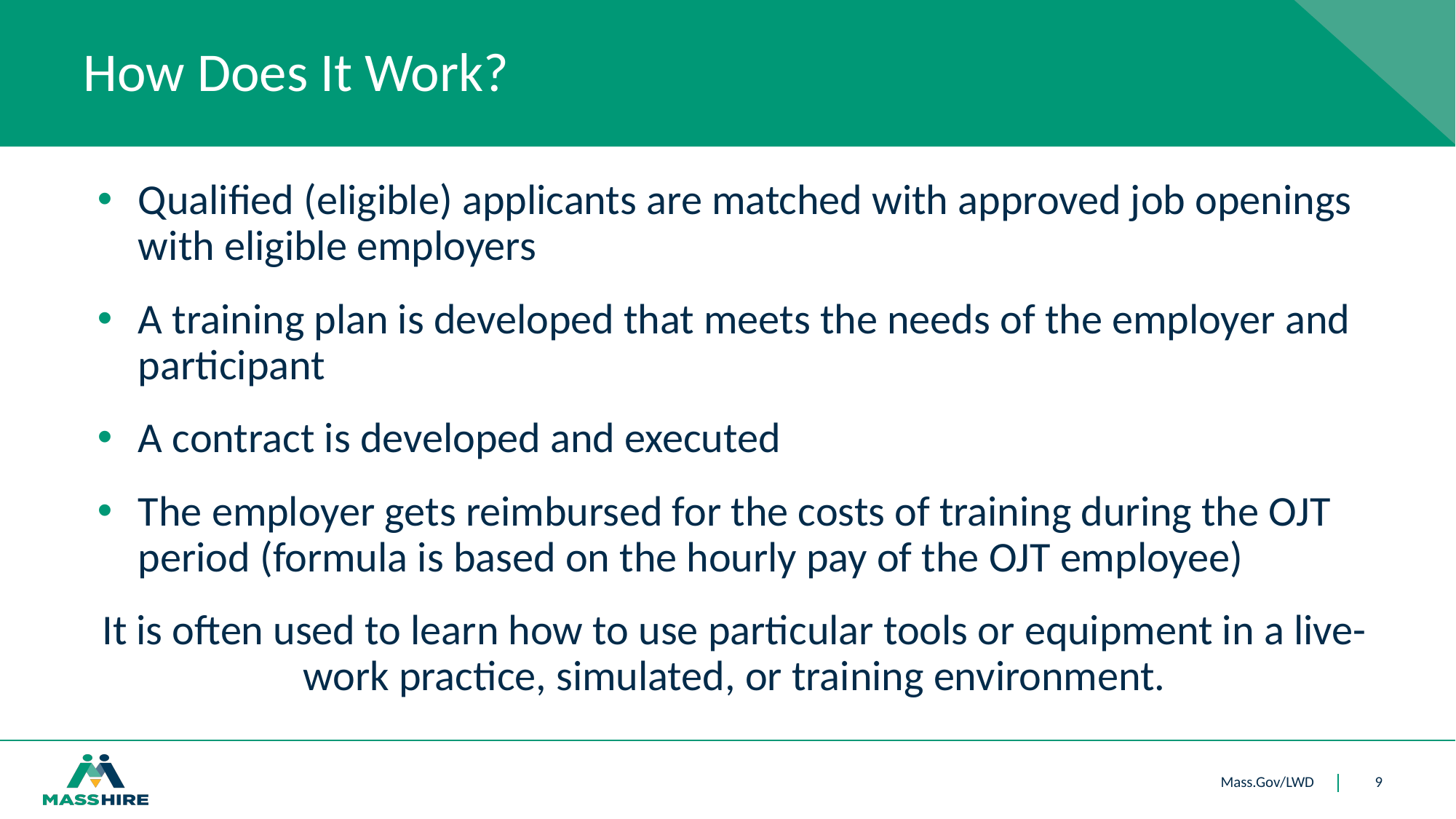

# How Does It Work?
Qualified (eligible) applicants are matched with approved job openings with eligible employers
A training plan is developed that meets the needs of the employer and participant
A contract is developed and executed
The employer gets reimbursed for the costs of training during the OJT period (formula is based on the hourly pay of the OJT employee)
It is often used to learn how to use particular tools or equipment in a live-work practice, simulated, or training environment.

9